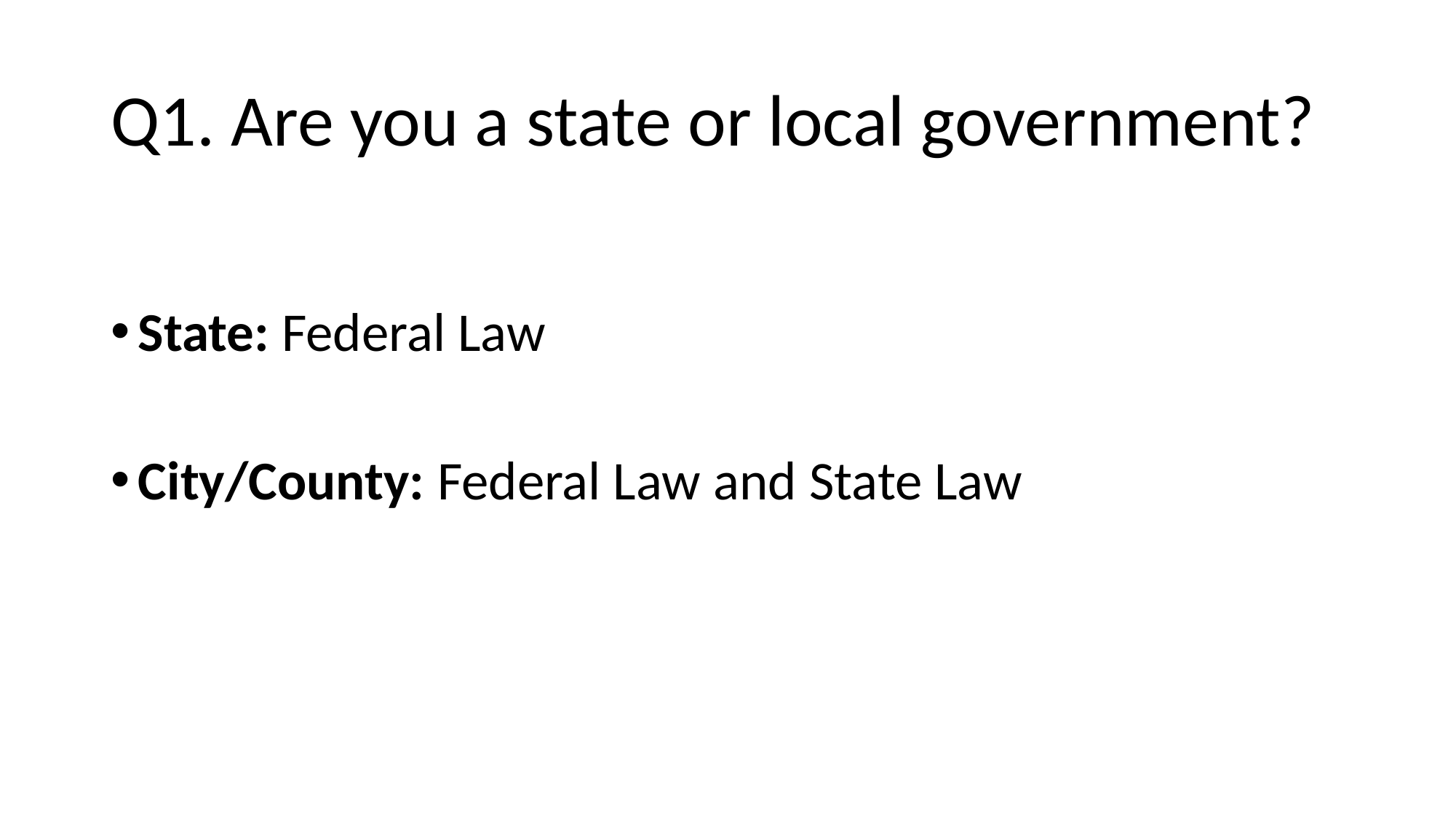

# Q1. Are you a state or local government?

State: Federal Law

City/County: Federal Law and State Law